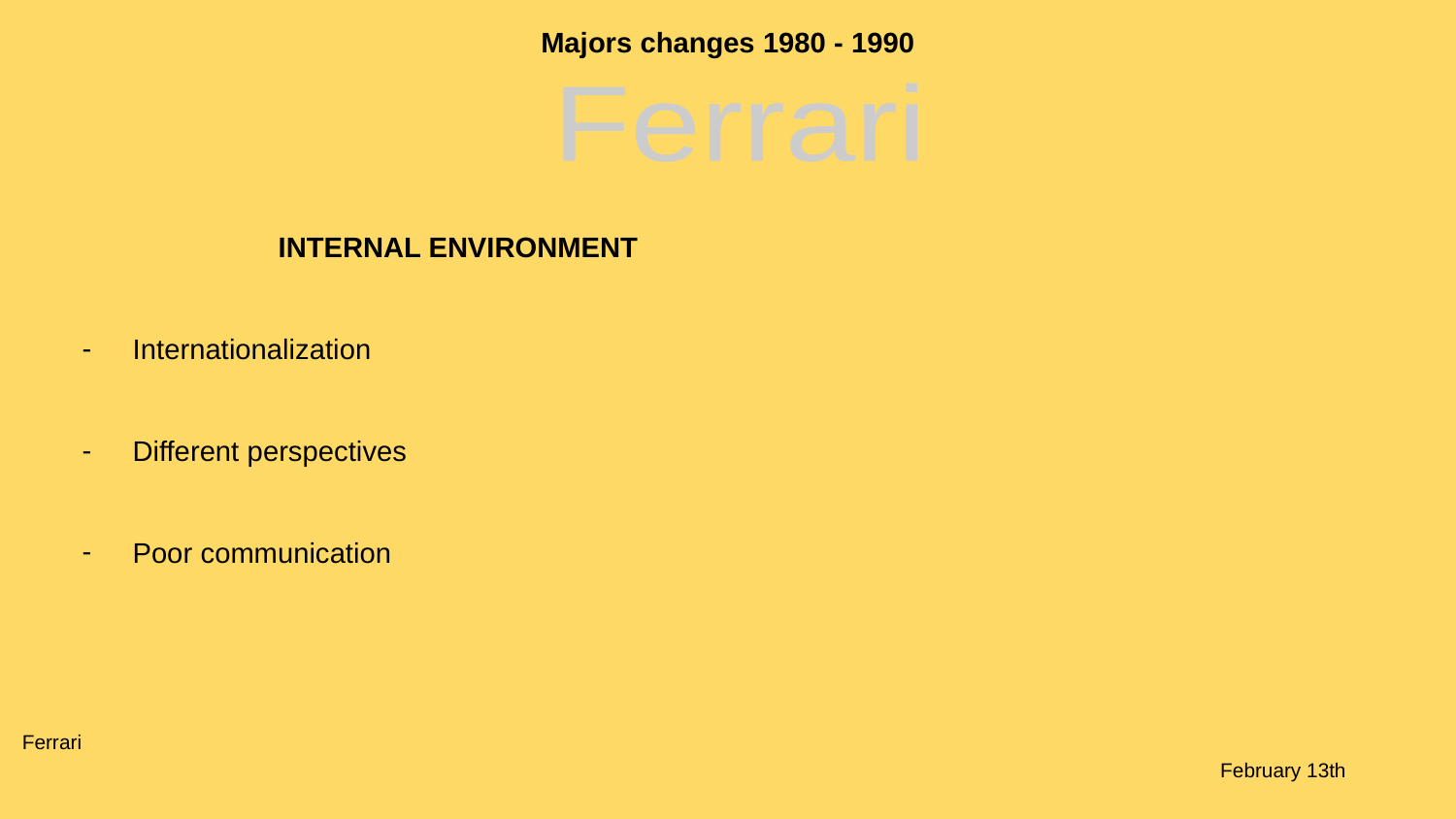

Majors changes 1980 - 1990
Ferrari
INTERNAL ENVIRONMENT

Internationalization

Different perspectives

Poor communication

Ferrari			 			             											      February 13th